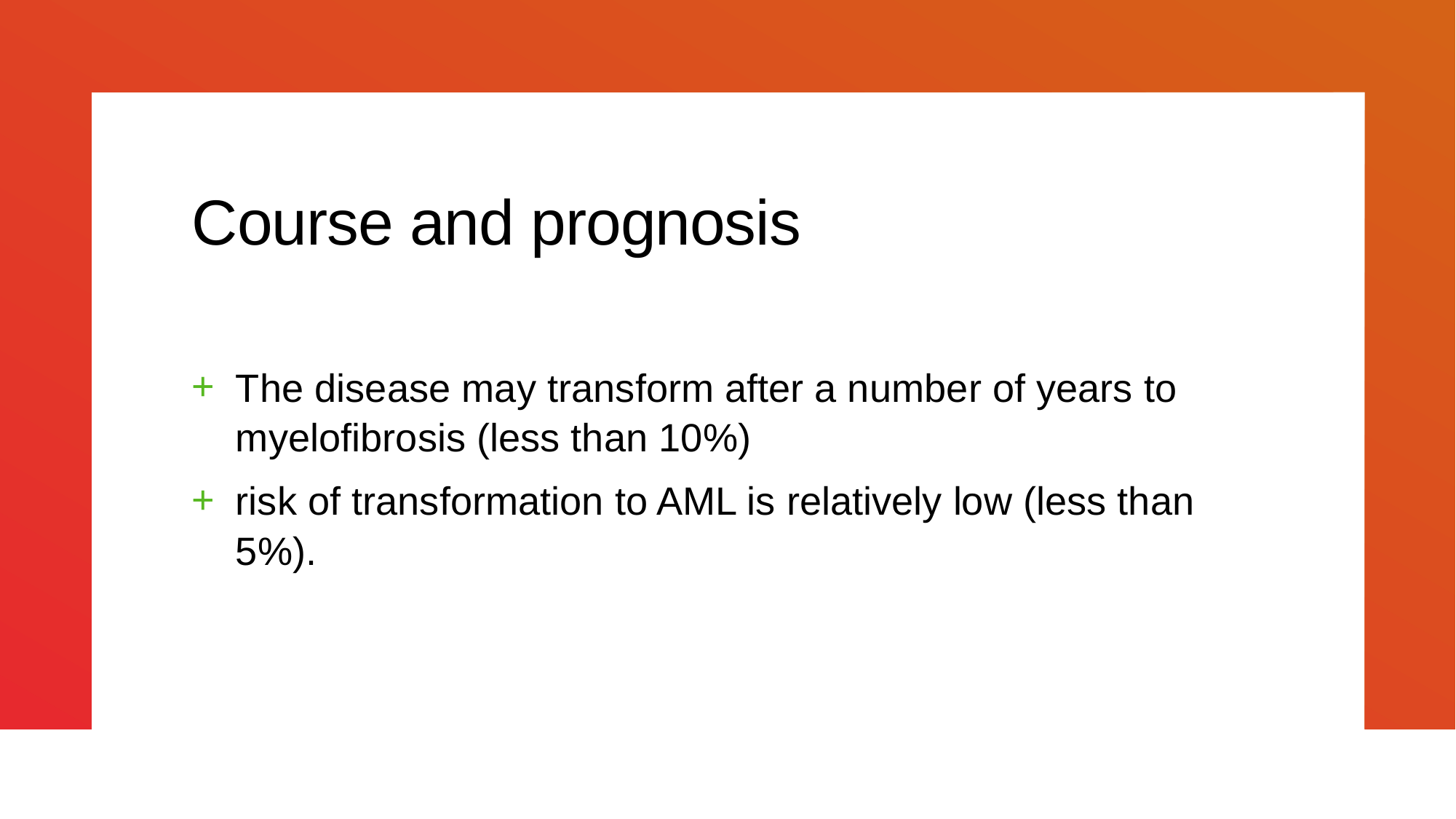

# Course and prognosis
The disease may transform after a number of years to myelofibrosis (less than 10%)
risk of transformation to AML is relatively low (less than 5%).